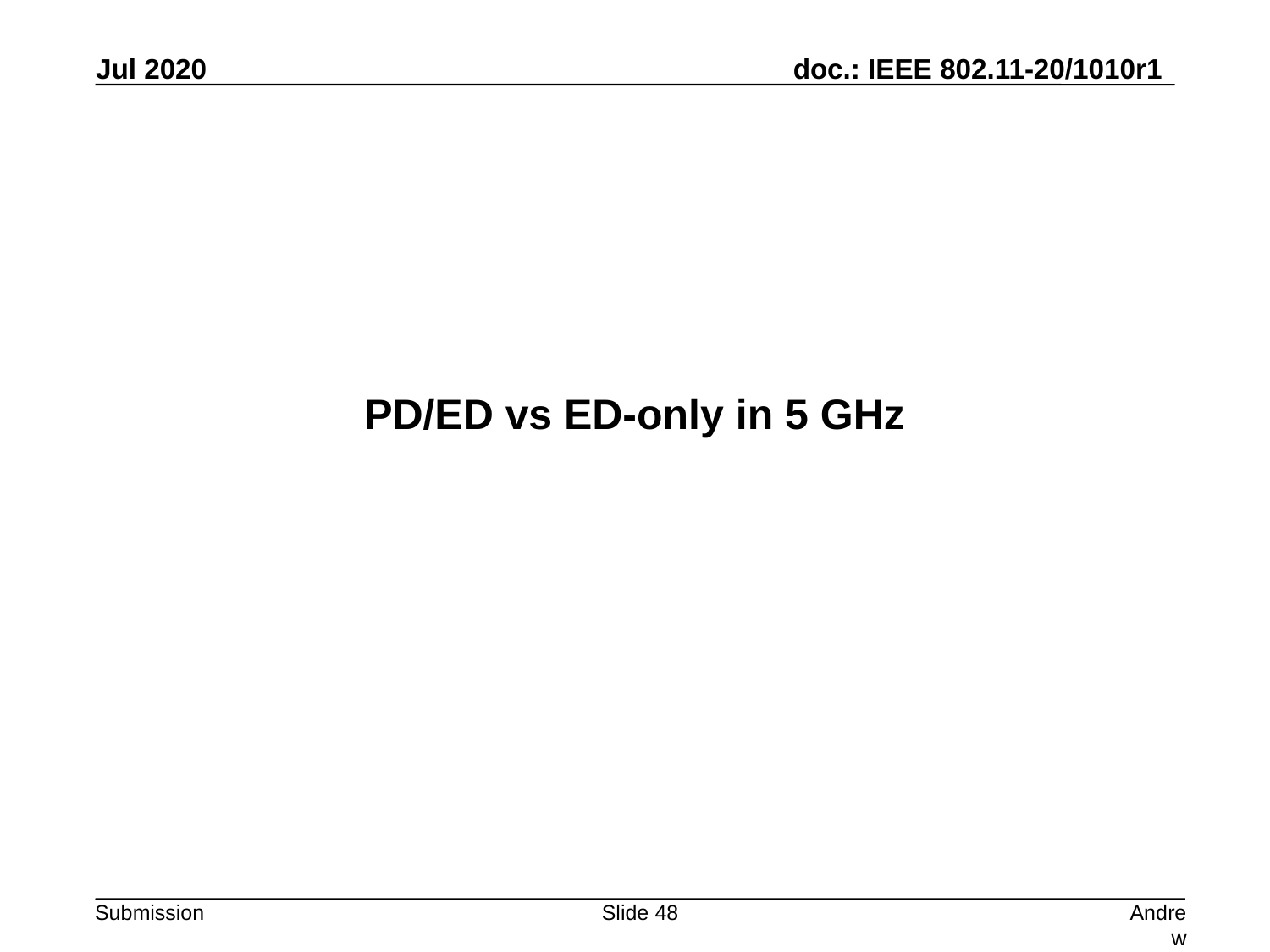

PD/ED vs ED-only in 5 GHz
Slide 48
Andrew Myles, Cisco